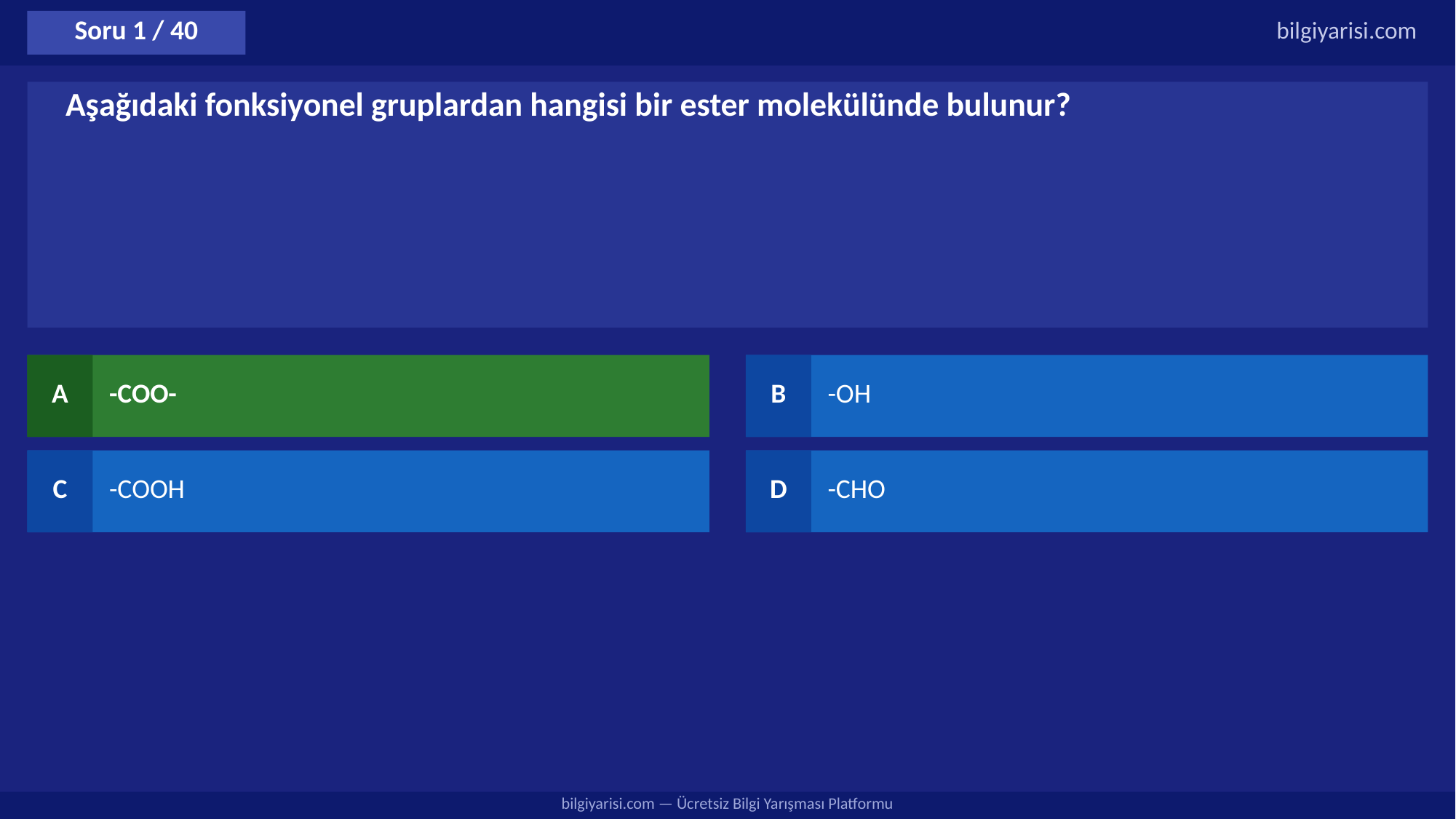

Soru 1 / 40
bilgiyarisi.com

Aşağıdaki fonksiyonel gruplardan hangisi bir ester molekülünde bulunur?

A
-COO-

B
-OH

C
-COOH

D
-CHO
bilgiyarisi.com — Ücretsiz Bilgi Yarışması Platformu